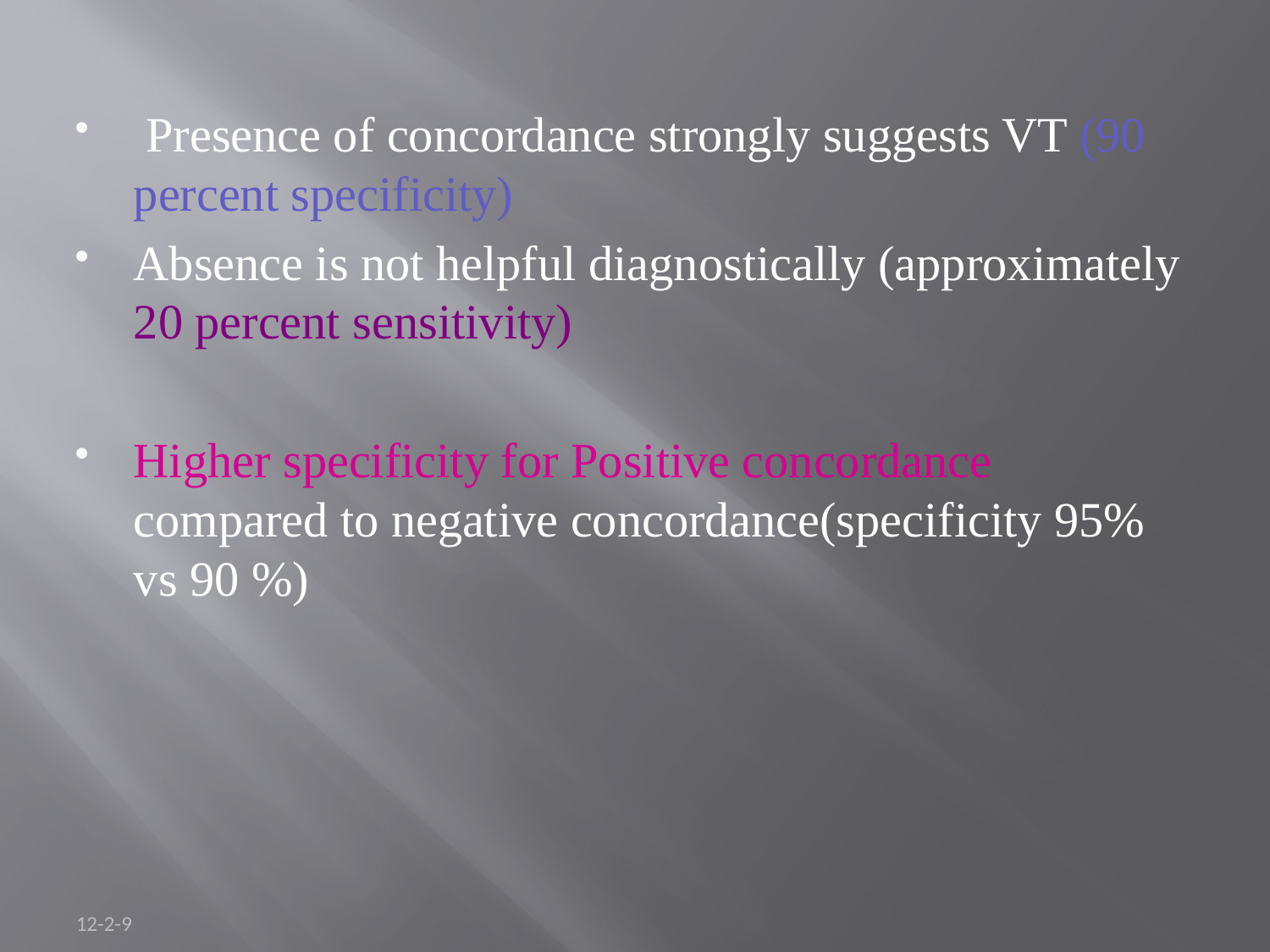

#
 Presence of concordance strongly suggests VT (90 percent specificity)
Absence is not helpful diagnostically (approximately 20 percent sensitivity)

Higher specificity for Positive concordance compared to negative concordance(specificity 95% vs 90 %)
12-2-9